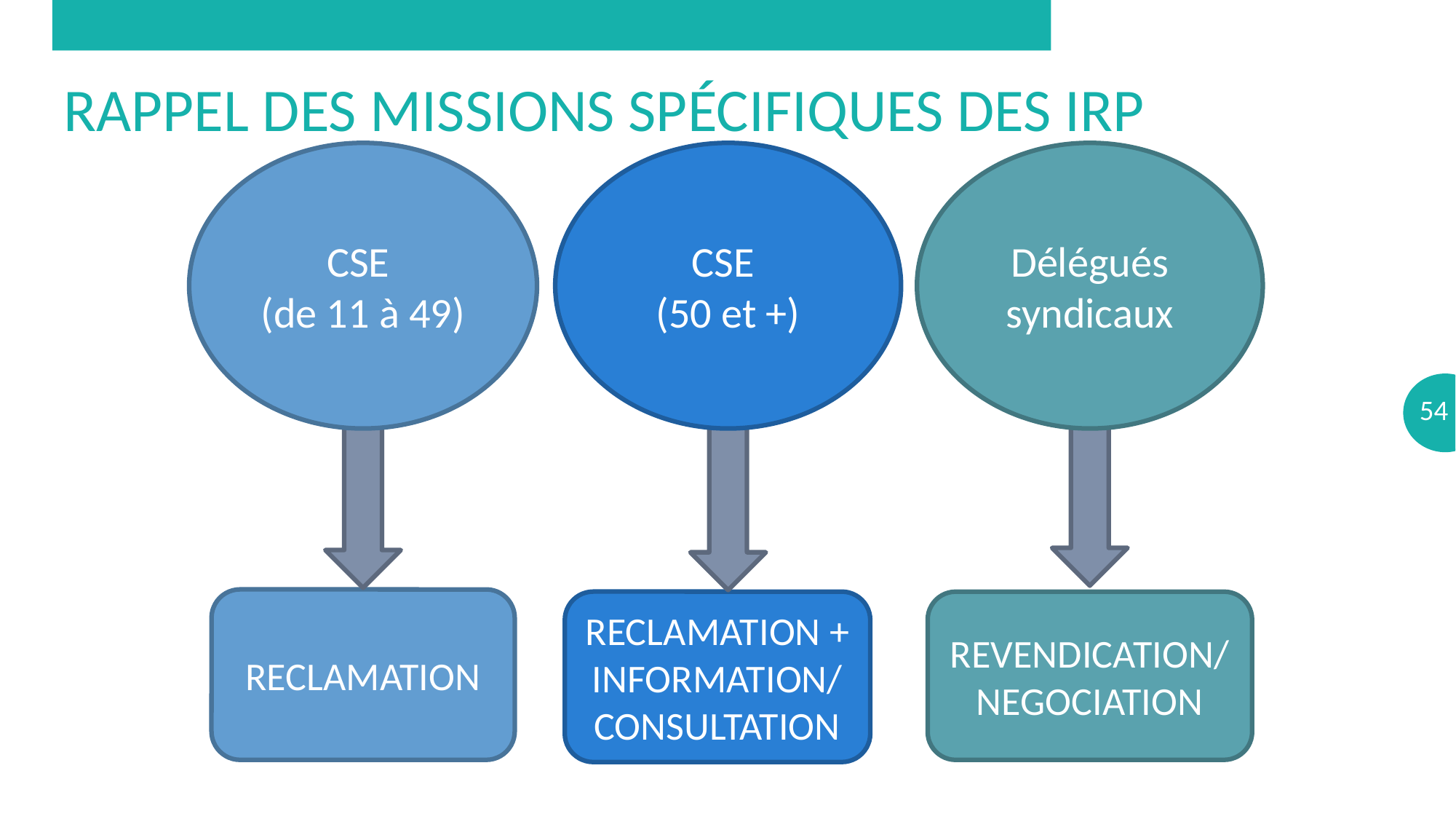

# Rappel Des missions spécifiques des IRP
CSE
(50 et +)
CSE
(de 11 à 49)
Délégués syndicaux

RECLAMATION
REVENDICATION/NEGOCIATION
RECLAMATION +
INFORMATION/CONSULTATION